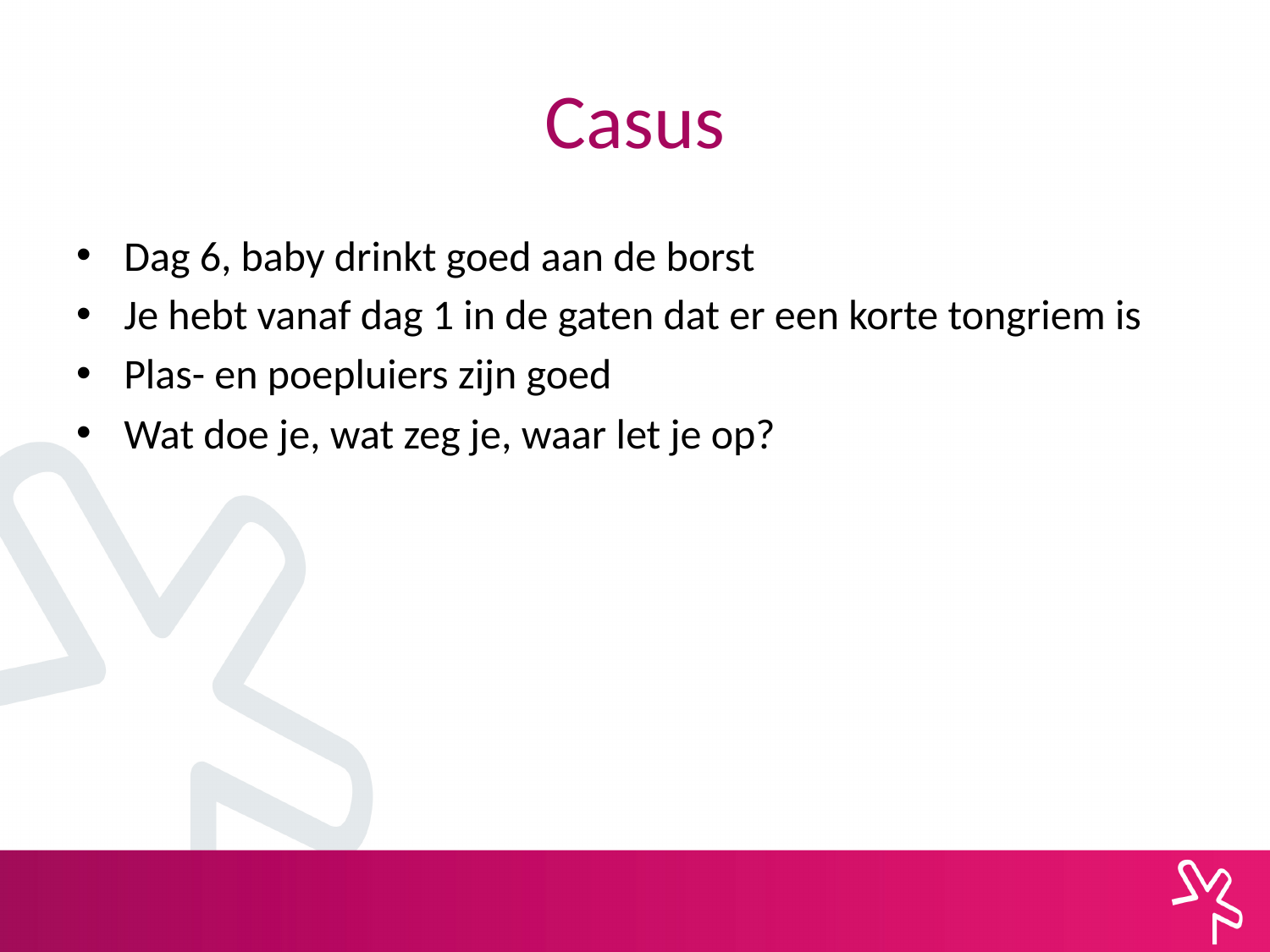

# Casus
Dag 6, baby drinkt goed aan de borst
Je hebt vanaf dag 1 in de gaten dat er een korte tongriem is
Plas- en poepluiers zijn goed
Wat doe je, wat zeg je, waar let je op?